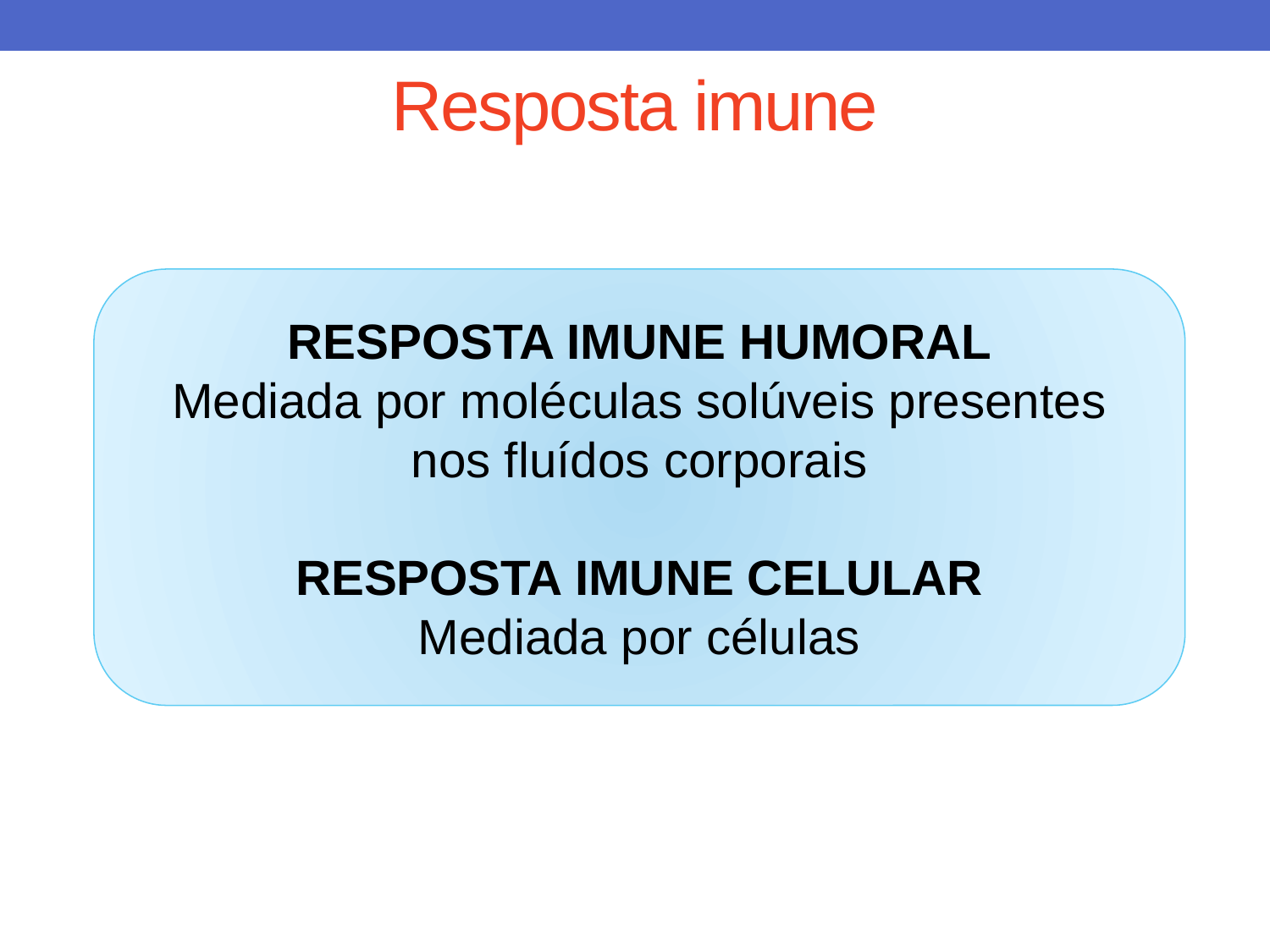

Resposta imune
RESPOSTA IMUNE HUMORAL
Mediada por moléculas solúveis presentes
nos fluídos corporais

RESPOSTA IMUNE CELULAR
Mediada por células